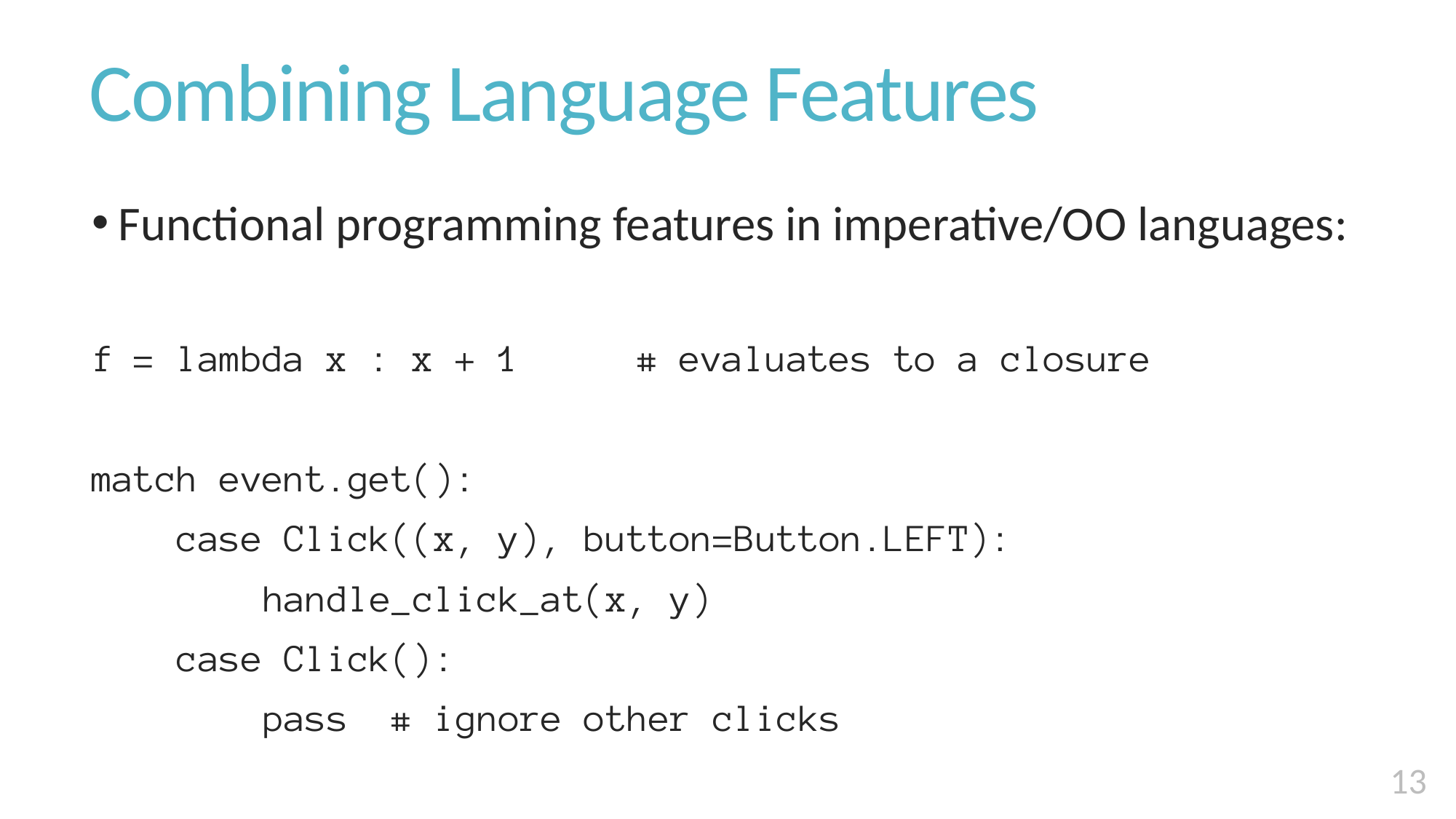

# Combining Language Features
Functional programming features in imperative/OO languages:

f = lambda x : x + 1  	# evaluates to a closure

match event.get():
    case Click((x, y), button=Button.LEFT):
        handle_click_at(x, y)
    case Click():
        pass  # ignore other clicks

13